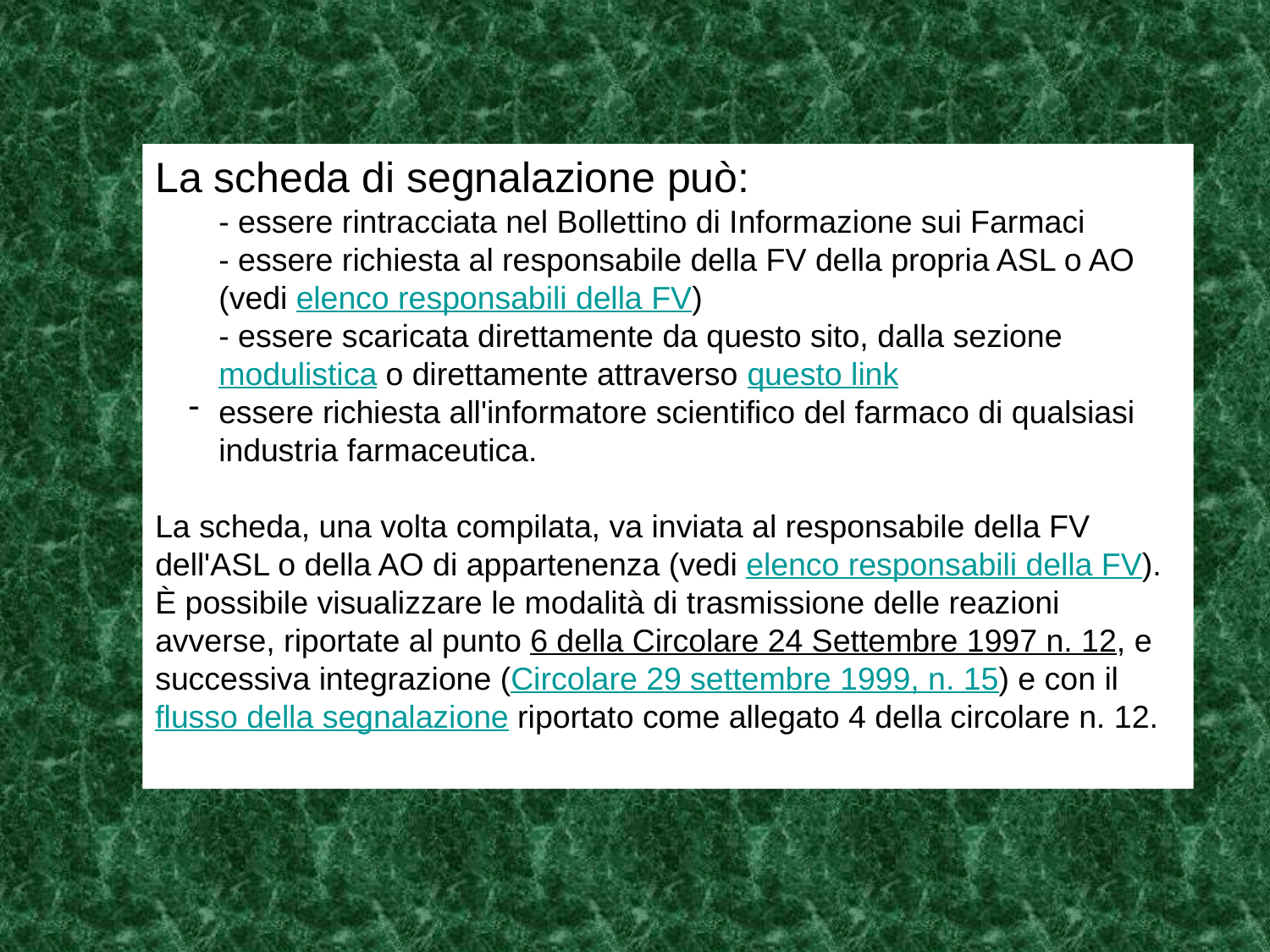

La scheda di segnalazione può:
- essere rintracciata nel Bollettino di Informazione sui Farmaci
- essere richiesta al responsabile della FV della propria ASL o AO (vedi elenco responsabili della FV)
- essere scaricata direttamente da questo sito, dalla sezione modulistica o direttamente attraverso questo link
essere richiesta all'informatore scientifico del farmaco di qualsiasi industria farmaceutica.

La scheda, una volta compilata, va inviata al responsabile della FV dell'ASL o della AO di appartenenza (vedi elenco responsabili della FV).
È possibile visualizzare le modalità di trasmissione delle reazioni avverse, riportate al punto 6 della Circolare 24 Settembre 1997 n. 12, e successiva integrazione (Circolare 29 settembre 1999, n. 15) e con il flusso della segnalazione riportato come allegato 4 della circolare n. 12.